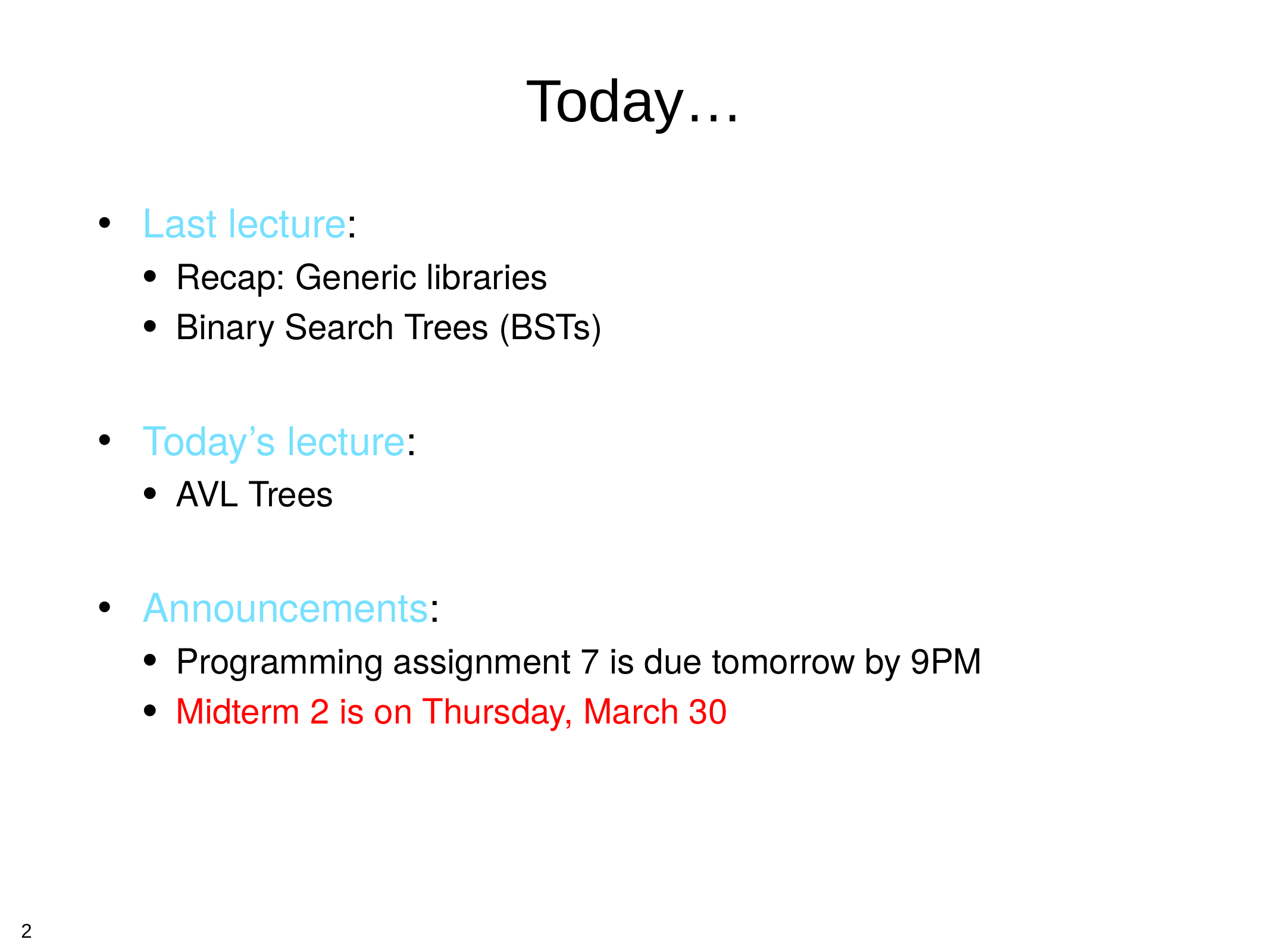

# Today…
Last lecture:
Recap: Generic libraries
Binary Search Trees (BSTs)

Today’s lecture:
AVL Trees

Announcements:
Programming assignment 7 is due tomorrow by 9PM
Midterm 2 is on Thursday, March 30

2